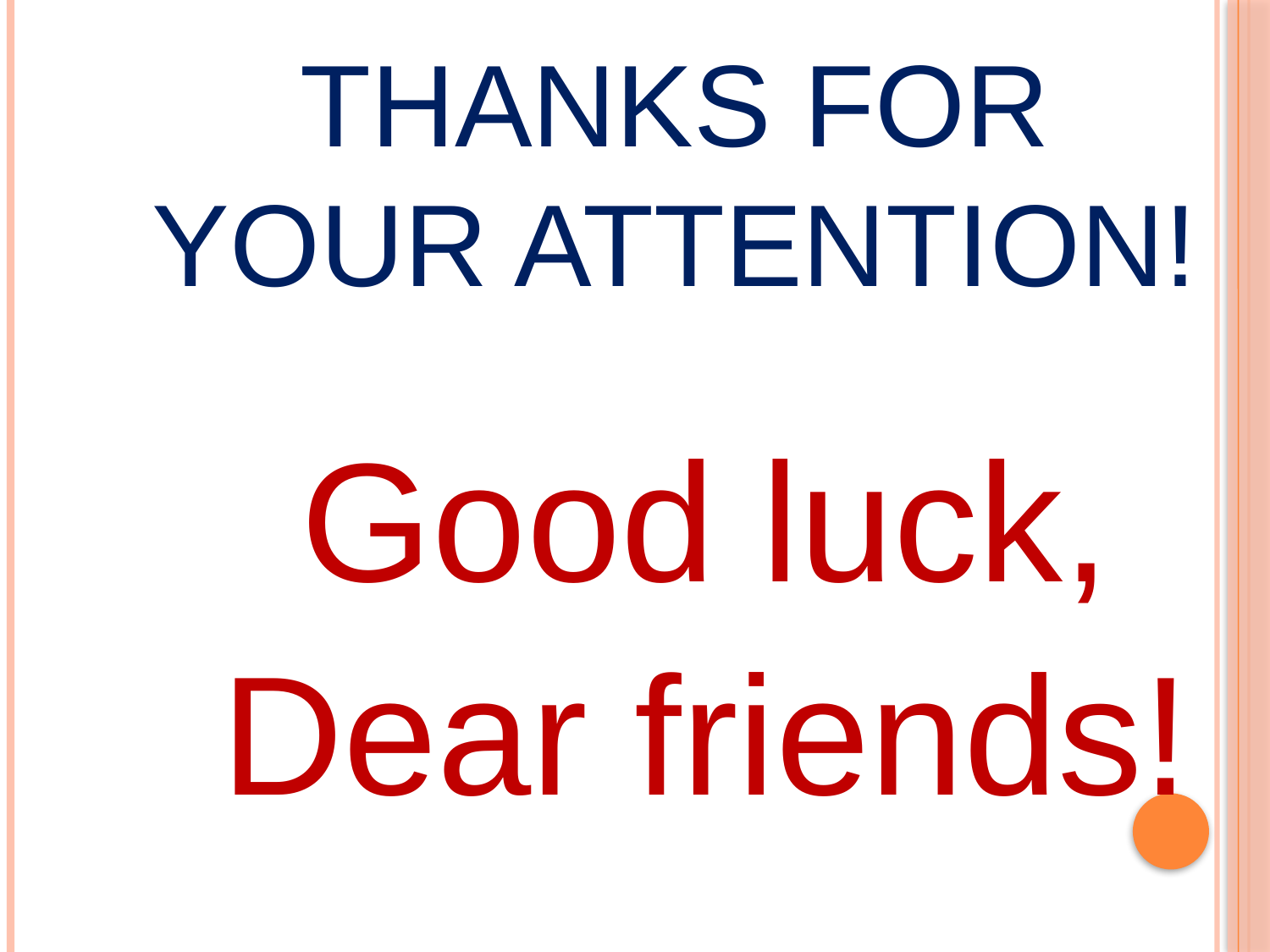

# Thanks for your attention!
Good luck,
Dear friends!